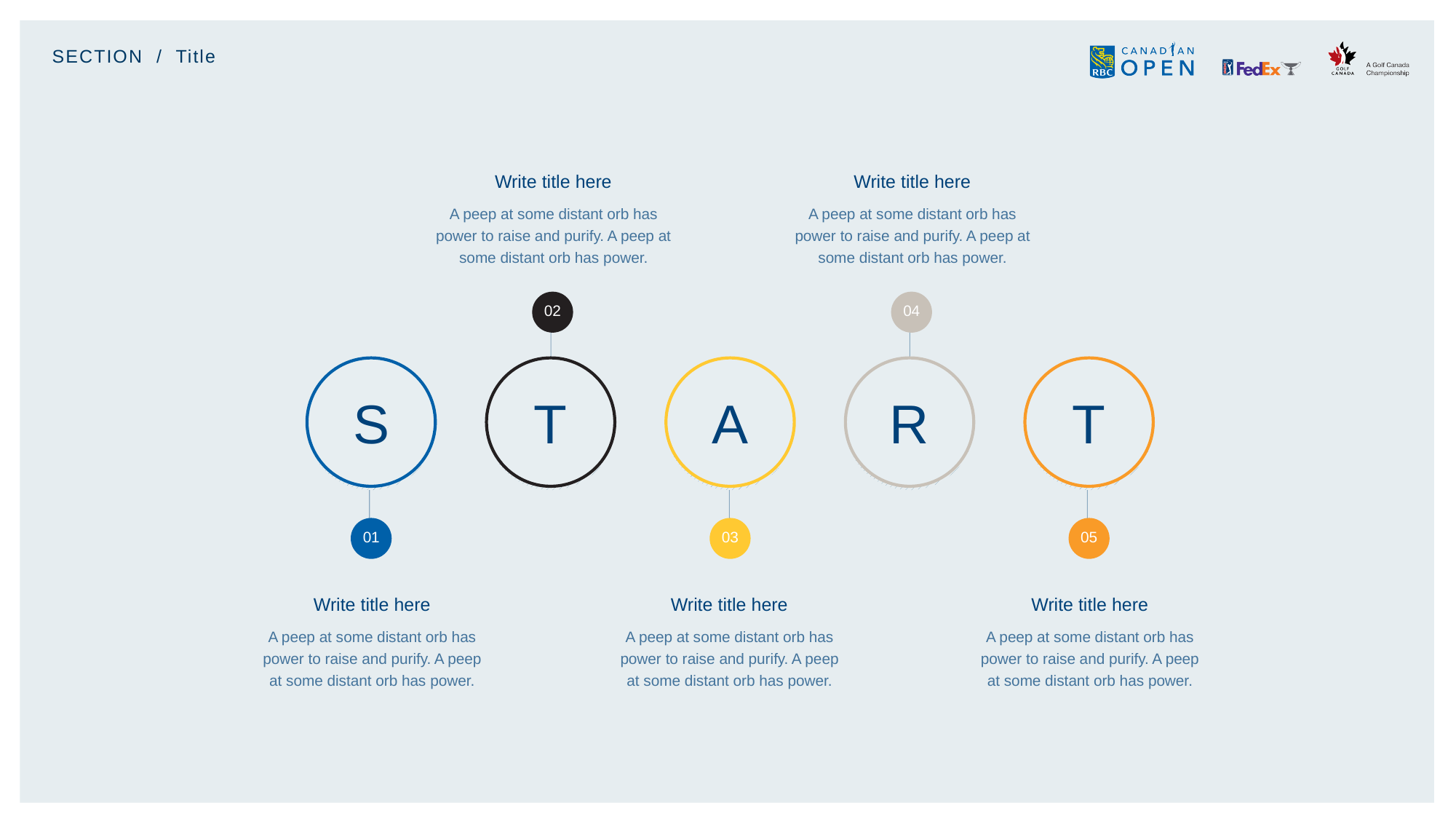

SECTION  /  Title
Write title here
A peep at some distant orb has power to raise and purify. A peep at some distant orb has power.
Write title here
A peep at some distant orb has power to raise and purify. A peep at some distant orb has power.
02
04
S

T

A

R

T

01
03
05
Write title here
A peep at some distant orb has power to raise and purify. A peep at some distant orb has power.
Write title here
A peep at some distant orb has power to raise and purify. A peep at some distant orb has power.
Write title here
A peep at some distant orb has power to raise and purify. A peep at some distant orb has power.